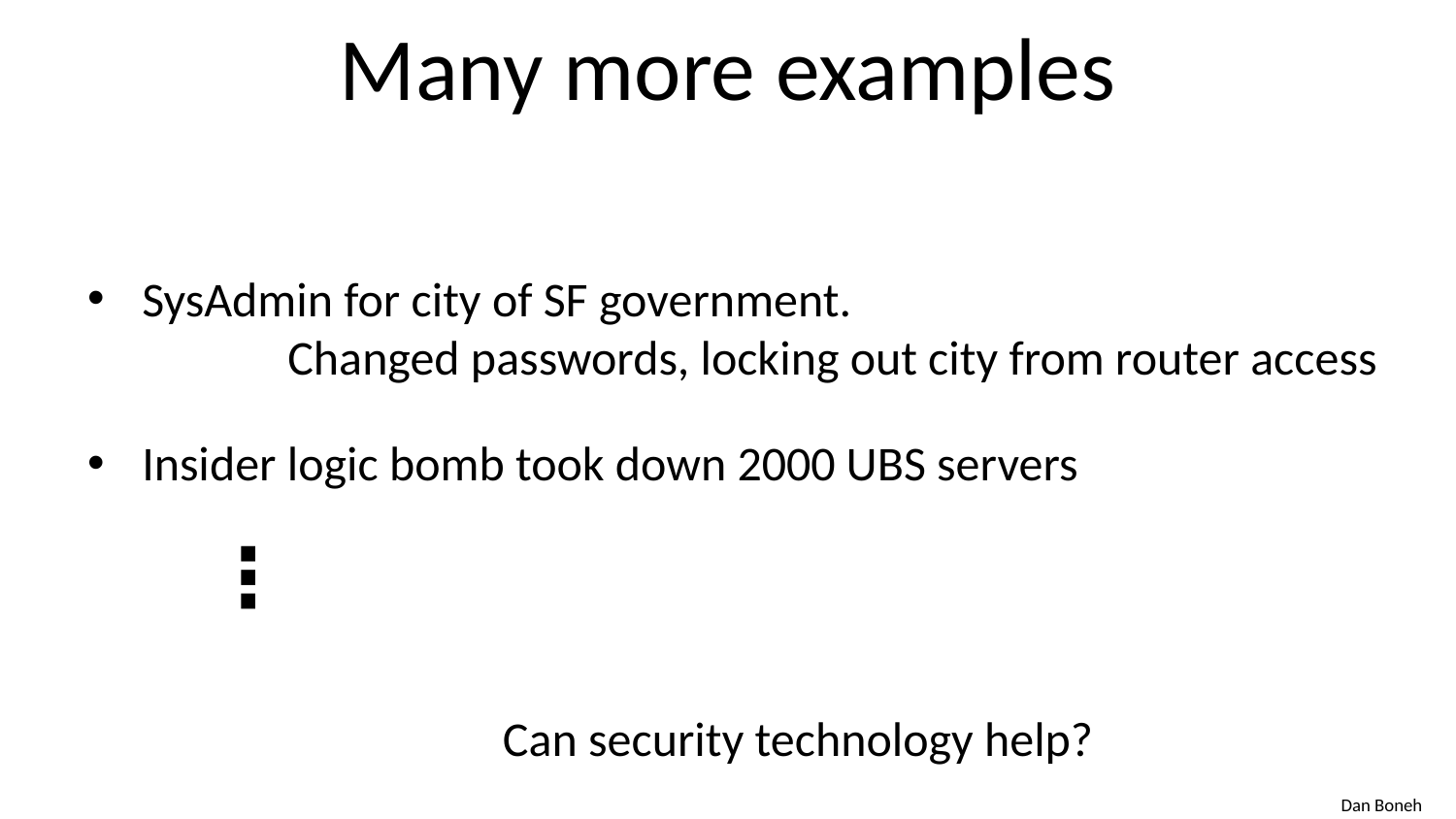

# Many more examples

SysAdmin for city of SF government.
	Changed passwords, locking out city from router access
Insider logic bomb took down 2000 UBS servers

⋮
Can security technology help?